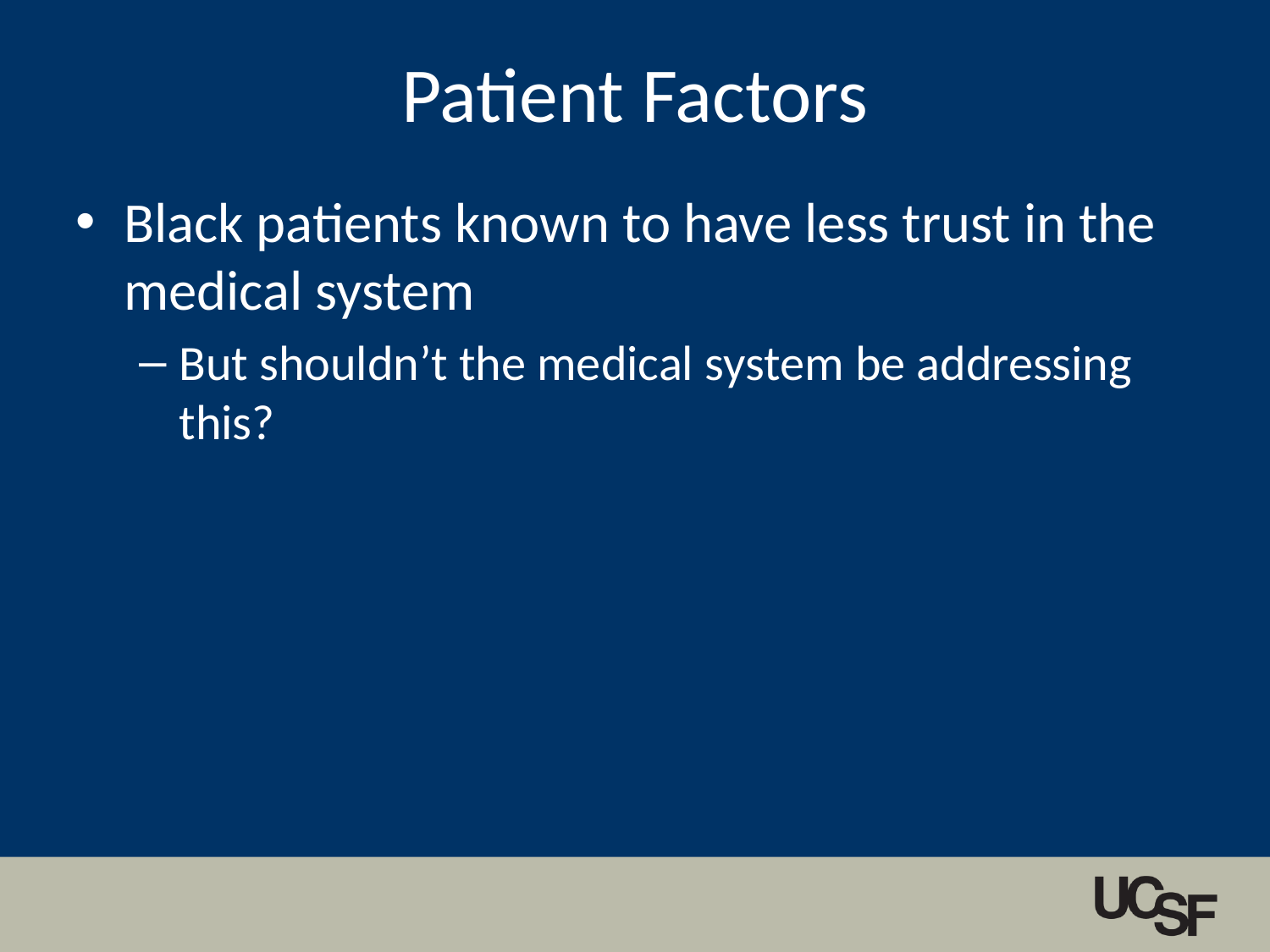

# Patient Factors
Black patients known to have less trust in the medical system
But shouldn’t the medical system be addressing this?